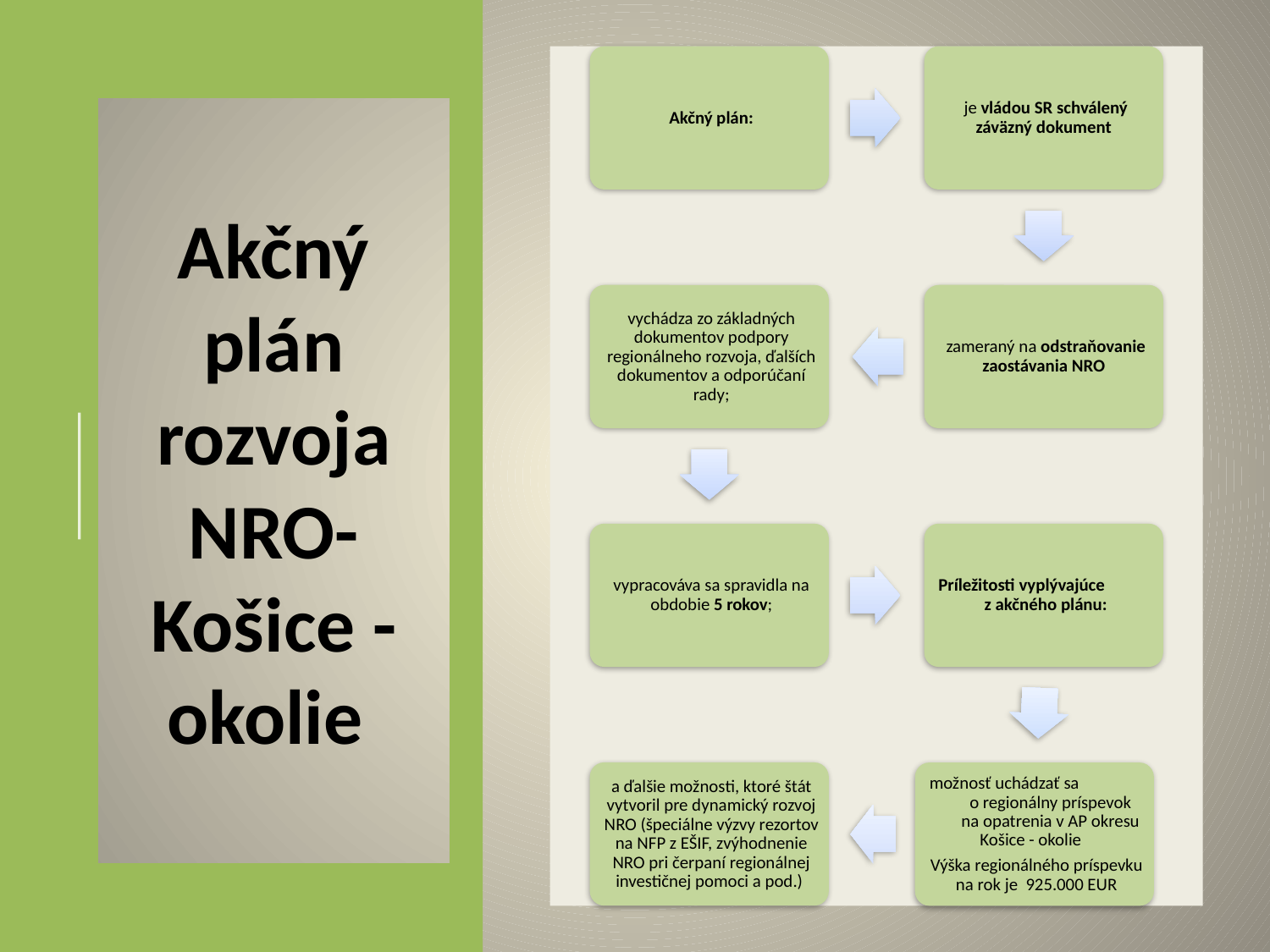

Akčný plán:

je vládou SR schválený záväzný dokument

zameraný na odstraňovanie zaostávania NRO

vychádza zo základných dokumentov podpory regionálneho rozvoja, ďalších dokumentov a odporúčaní rady;

vypracováva sa spravidla na obdobie 5 rokov;

Príležitosti vyplývajúce              z akčného plánu:

možnosť uchádzať sa                           o regionálny príspevok           na opatrenia v AP okresu Košice - okolie
Výška regionálného príspevku na rok je  925.000 EUR

a ďalšie možnosti, ktoré štát vytvoril pre dynamický rozvoj NRO (špeciálne výzvy rezortov na NFP z EŠIF, zvýhodnenie NRO pri čerpaní regionálnej investičnej pomoci a pod.)
# Akčný plán rozvoja NRO- Košice - okolie